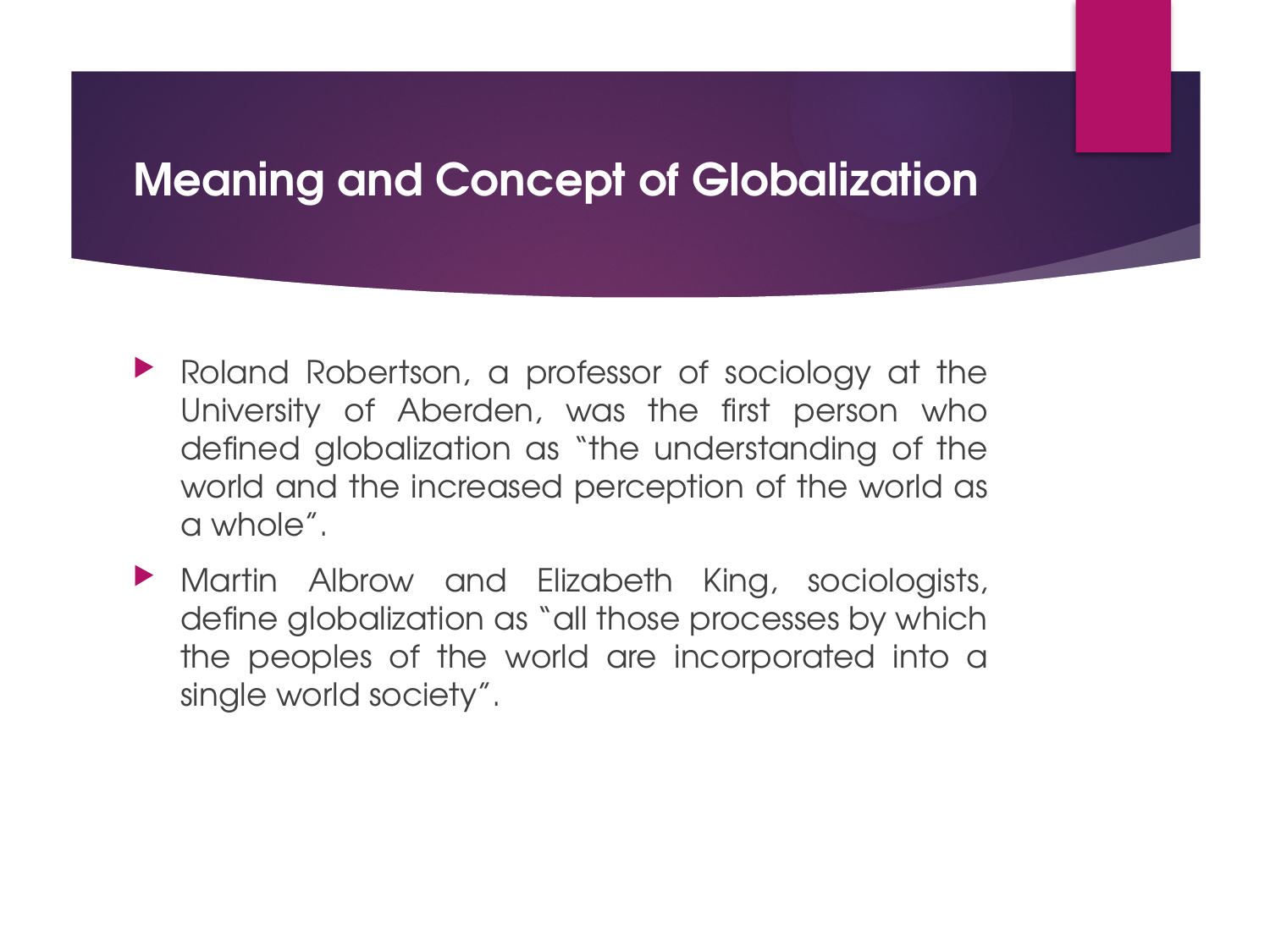

# Meaning and Concept of Globalization
Roland Robertson, a professor of sociology at the University of Aberden, was the first person who defined globalization as “the understanding of the world and the increased perception of the world as a whole”.
Martin Albrow and Elizabeth King, sociologists, define globalization as “all those processes by which the peoples of the world are incorporated into a single world society”.